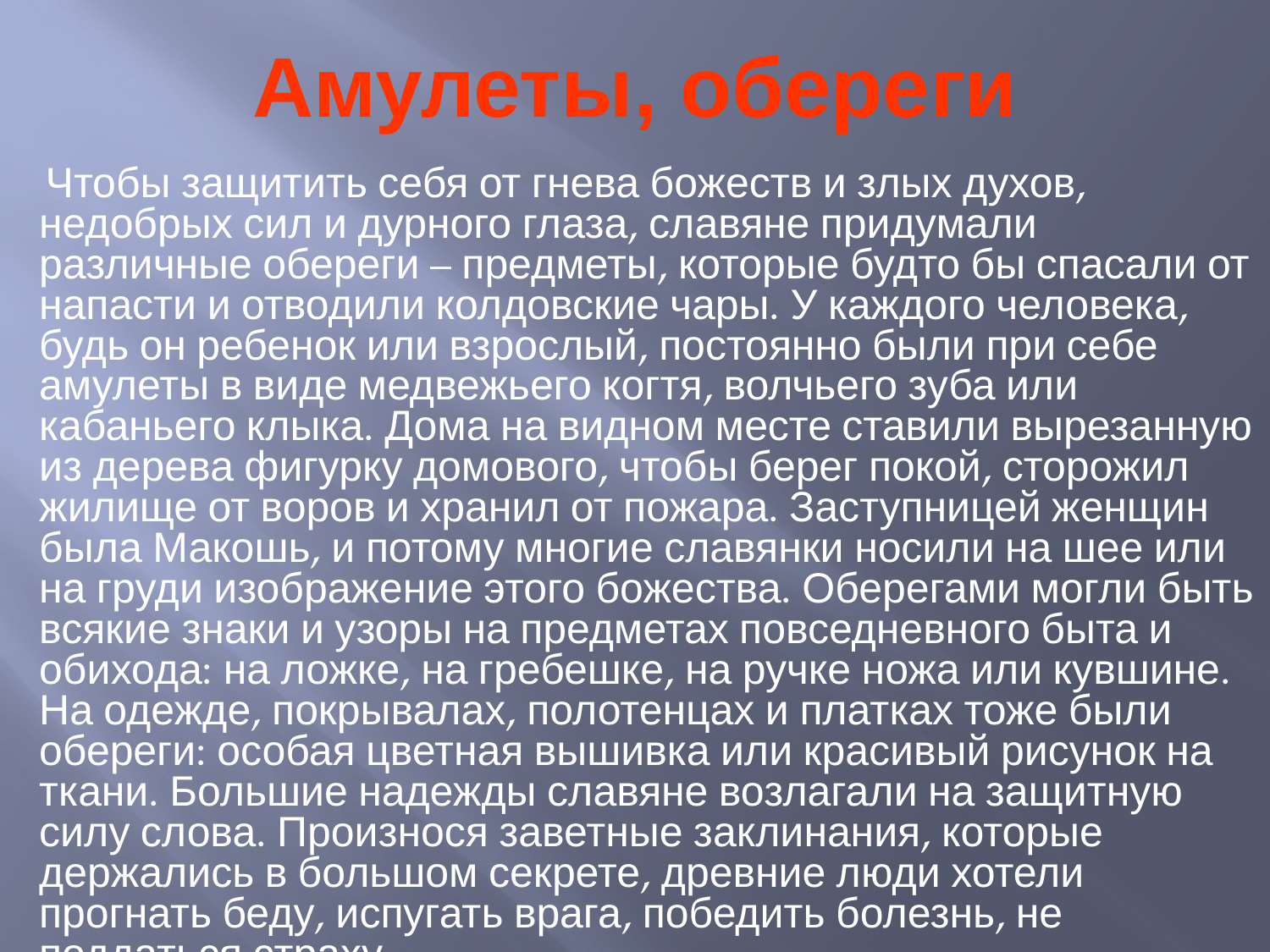

# Амулеты, обереги
      Чтобы защитить себя от гнева божеств и злых духов, недобрых сил и дурного глаза, славяне придумали различные обереги – предметы, которые будто бы спасали от напасти и отводили колдовские чары. У каждого человека, будь он ребенок или взрослый, постоянно были при себе амулеты в виде медвежьего когтя, волчьего зуба или кабаньего клыка. Дома на видном месте ставили вырезанную из дерева фигурку домового, чтобы берег покой, сторожил жилище от воров и хранил от пожара. Заступницей женщин была Макошь, и потому многие славянки носили на шее или на груди изображение этого божества. Оберегами могли быть всякие знаки и узоры на предметах повседневного быта и обихода: на ложке, на гребешке, на ручке ножа или кувшине. На одежде, покрывалах, полотенцах и платках тоже были обереги: особая цветная вышивка или красивый рисунок на ткани. Большие надежды славяне возлагали на защитную силу слова. Произнося заветные заклинания, которые держались в большом секрете, древние люди хотели прогнать беду, испугать врага, победить болезнь, не поддаться страху.